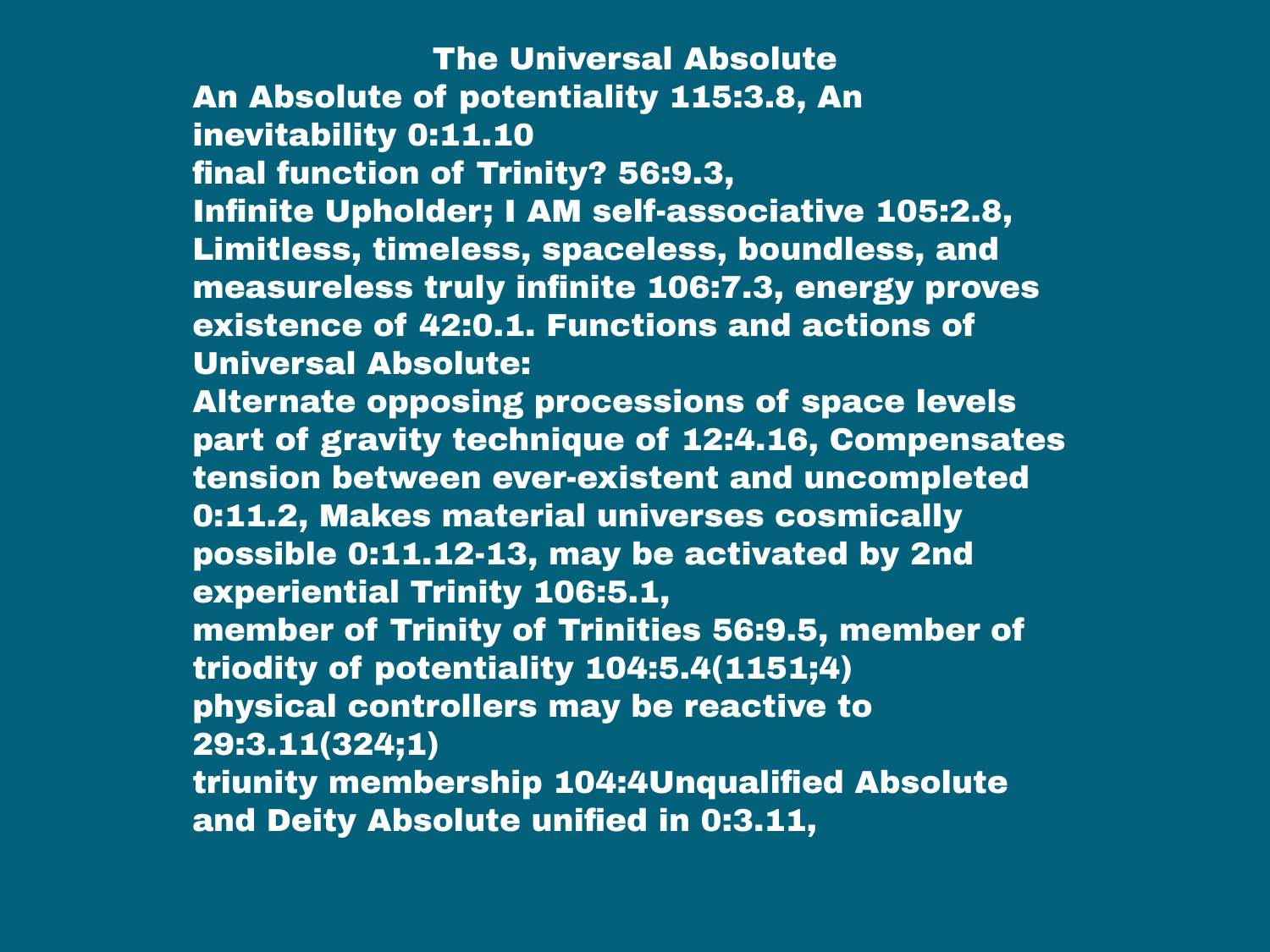

The Universal Absolute
An Absolute of potentiality 115:3.8, An inevitability 0:11.10
final function of Trinity? 56:9.3,
Infinite Upholder; I AM self-associative 105:2.8, Limitless, timeless, spaceless, boundless, and measureless truly infinite 106:7.3, energy proves existence of 42:0.1. Functions and actions of Universal Absolute:
Alternate opposing processions of space levels part of gravity technique of 12:4.16, Compensates tension between ever-existent and uncompleted 0:11.2, Makes material universes cosmically possible 0:11.12-13, may be activated by 2nd experiential Trinity 106:5.1,
member of Trinity of Trinities 56:9.5, member of triodity of potentiality 104:5.4(1151;4)
physical controllers may be reactive to 29:3.11(324;1)
triunity membership 104:4Unqualified Absolute and Deity Absolute unified in 0:3.11,